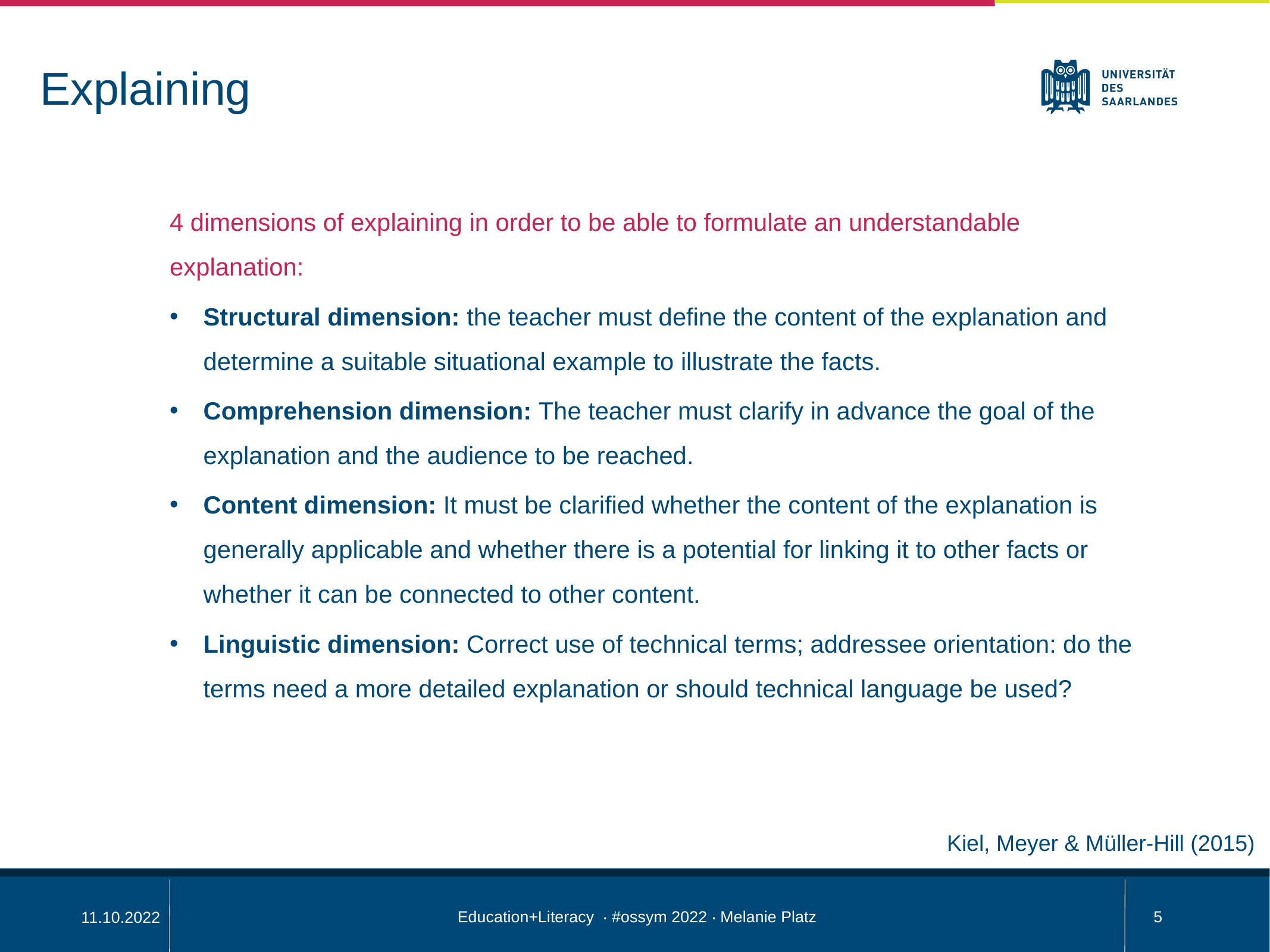

Explaining
4 dimensions of explaining in order to be able to formulate an understandable explanation:
Structural dimension: the teacher must define the content of the explanation and determine a suitable situational example to illustrate the facts.
Comprehension dimension: The teacher must clarify in advance the goal of the explanation and the audience to be reached.
Content dimension: It must be clarified whether the content of the explanation is generally applicable and whether there is a potential for linking it to other facts or whether it can be connected to other content.
Linguistic dimension: Correct use of technical terms; addressee orientation: do the terms need a more detailed explanation or should technical language be used?
Kiel, Meyer & Müller-Hill (2015)
Education+Literacy  ‧ #ossym 2022 ‧ Melanie Platz
5
11.10.2022